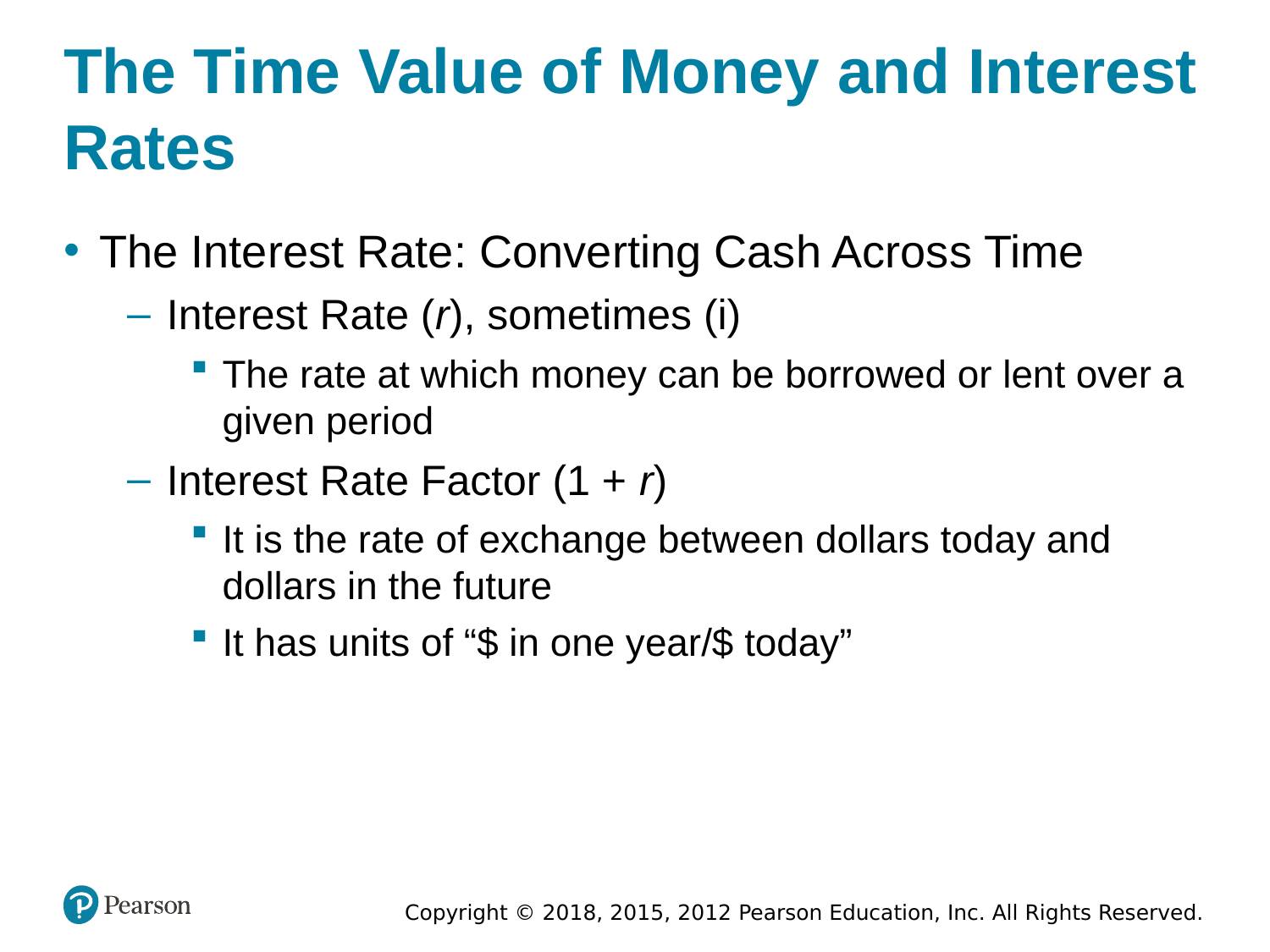

# The Time Value of Money and Interest Rates
The Interest Rate: Converting Cash Across Time
Interest Rate (r), sometimes (i)
The rate at which money can be borrowed or lent over a given period
Interest Rate Factor (1 + r)
It is the rate of exchange between dollars today and dollars in the future
It has units of “$ in one year/$ today”